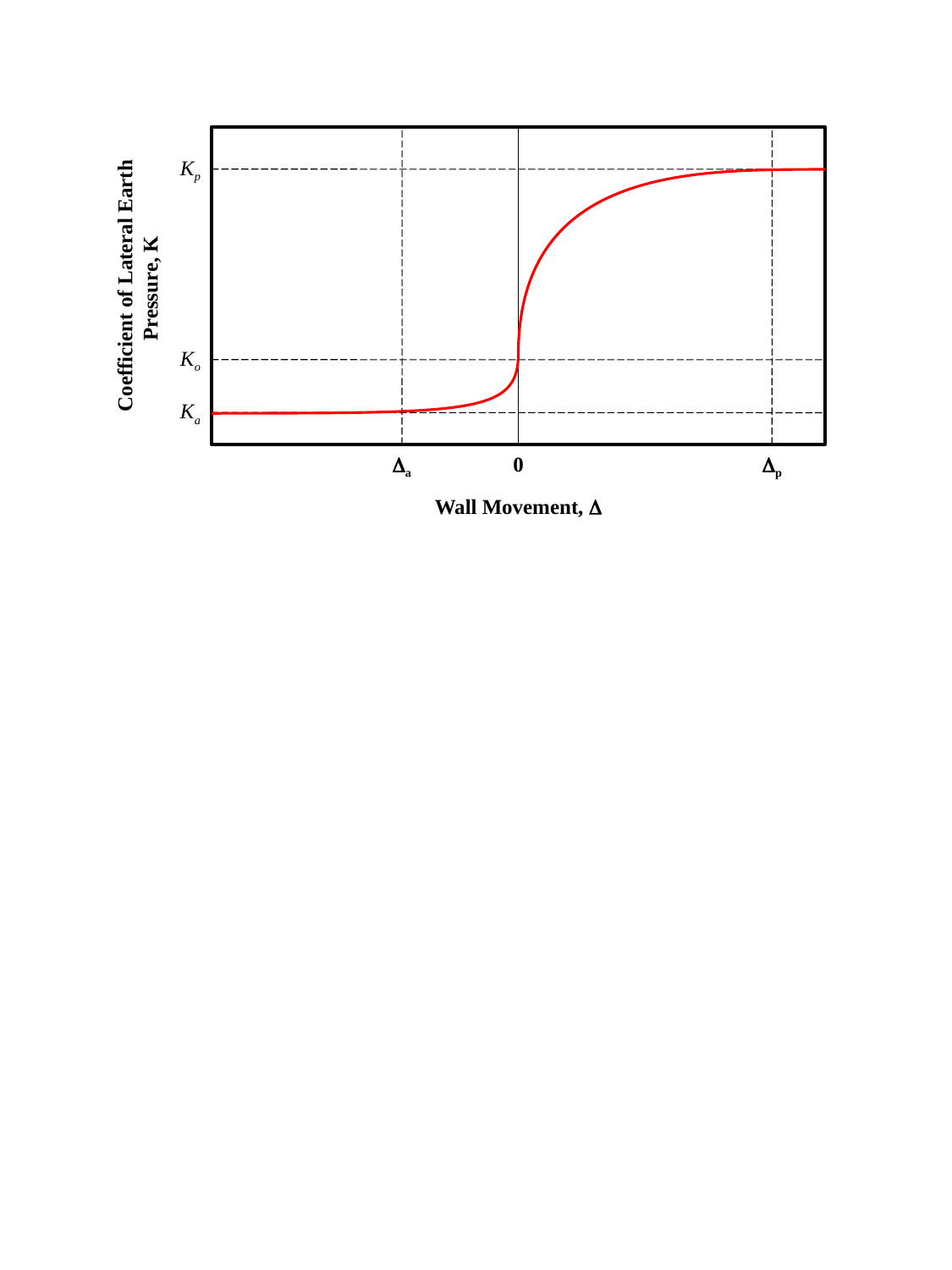

Kp

Coefficient of Lateral Earth Pressure, K
Ko
Ka
Δa
0
Δp
Wall Movement, Δ